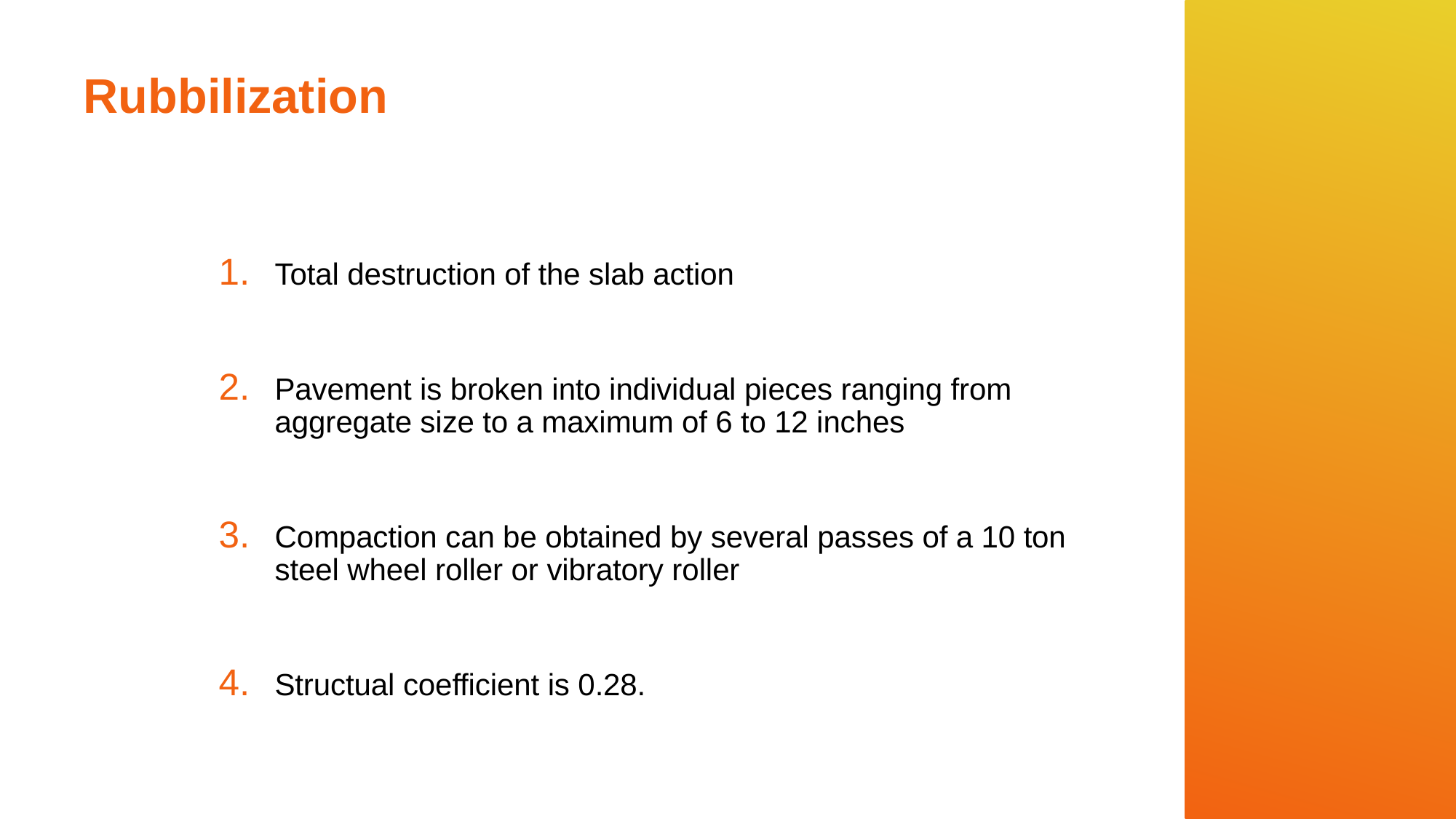

# Rubbilization
Total destruction of the slab action

Pavement is broken into individual pieces ranging from aggregate size to a maximum of 6 to 12 inches

Compaction can be obtained by several passes of a 10 ton steel wheel roller or vibratory roller

Structual coefficient is 0.28.